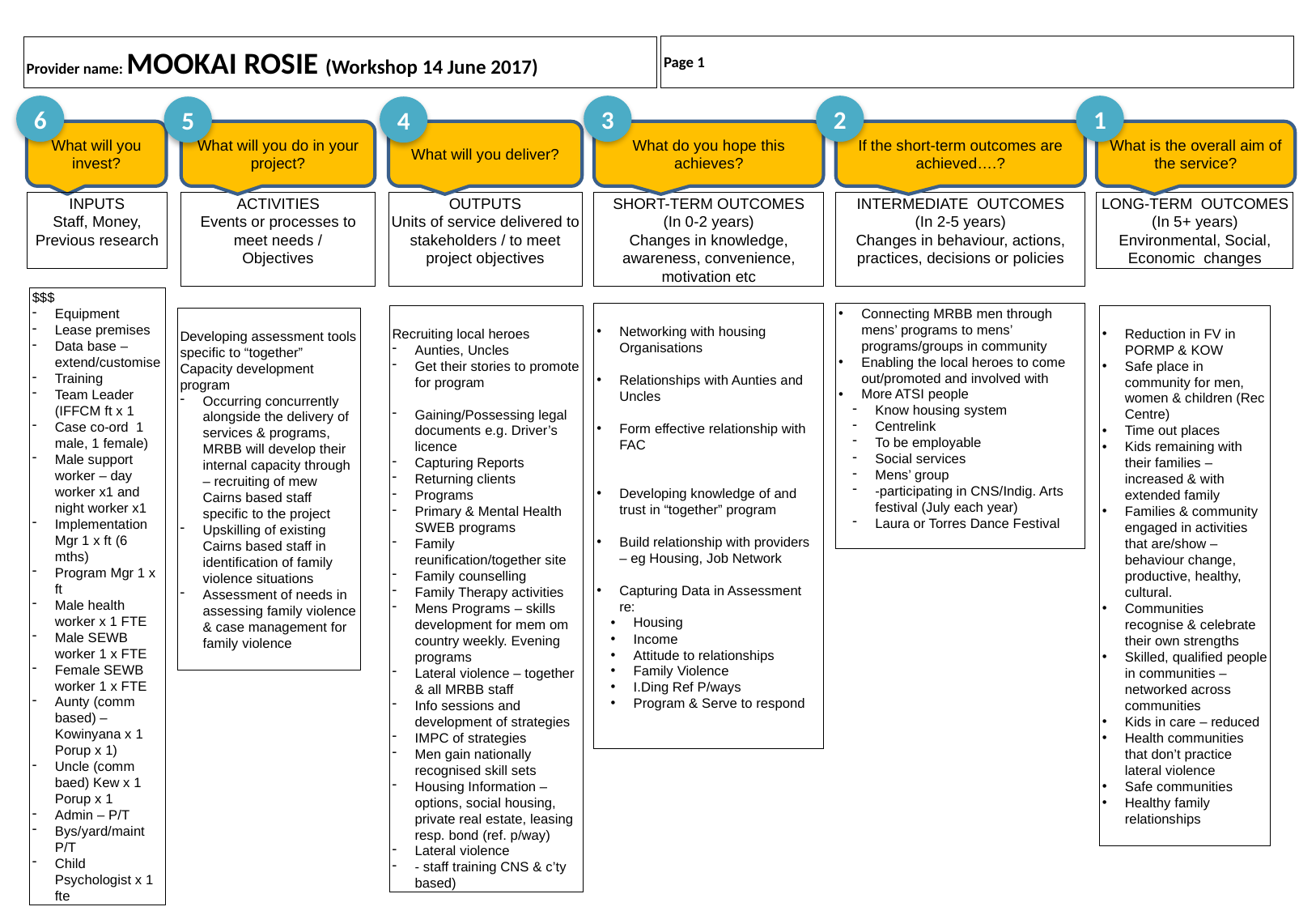

Page 1
# Provider name: MOOKAI ROSIE (Workshop 14 June 2017)
6
3
2
1
5
4
What will you invest?
What will you do in your project?
What will you deliver?
What do you hope this achieves?
If the short-term outcomes are achieved….?
What is the overall aim of the service?
INPUTS
Staff, Money, Previous research

ACTIVITIES
Events or processes to meet needs /
Objectives

OUTPUTS
Units of service delivered to stakeholders / to meet project objectives

SHORT-TERM OUTCOMES
(In 0-2 years)
Changes in knowledge, awareness, convenience, motivation etc
INTERMEDIATE  OUTCOMES
(In 2-5 years)
Changes in behaviour, actions, practices, decisions or policies

LONG-TERM  OUTCOMES
(In 5+ years)
Environmental, Social, Economic  changes
$$$
Equipment
Lease premises
Data base – extend/customise
Training
Team Leader (IFFCM ft x 1
Case co-ord  1 male, 1 female)
Male support worker – day worker x1 and night worker x1
Implementation Mgr 1 x ft (6 mths)
Program Mgr 1 x ft
Male health worker x 1 FTE
Male SEWB worker 1 x FTE
Female SEWB worker 1 x FTE
Aunty (comm based) – Kowinyana x 1 Porup x 1)
Uncle (comm baed) Kew x 1 Porup x 1
Admin – P/T
Bys/yard/maint P/T
Child Psychologist x 1 fte

Networking with housing Organisations

Relationships with Aunties and Uncles

Form effective relationship with FAC

Developing knowledge of and trust in “together” program

Build relationship with providers – eg Housing, Job Network

Capturing Data in Assessment re:
Housing
Income
Attitude to relationships
Family Violence
I.Ding Ref P/ways
Program & Serve to respond

Connecting MRBB men through mens’ programs to mens’ programs/groups in community
Enabling the local heroes to come out/promoted and involved with
More ATSI people
Know housing system
Centrelink
To be employable
Social services
Mens’ group
-participating in CNS/Indig. Arts festival (July each year)
Laura or Torres Dance Festival

Recruiting local heroes
Aunties, Uncles
Get their stories to promote for program

Gaining/Possessing legal documents e.g. Driver’s licence
Capturing Reports
Returning clients
Programs
Primary & Mental Health SWEB programs
Family reunification/together site
Family counselling
Family Therapy activities
Mens Programs – skills development for mem om country weekly. Evening programs
Lateral violence – together & all MRBB staff
Info sessions and development of strategies
IMPC of strategies
Men gain nationally recognised skill sets
Housing Information – options, social housing, private real estate, leasing resp. bond (ref. p/way)
Lateral violence
- staff training CNS & c’ty based)

Reduction in FV in PORMP & KOW
Safe place in community for men, women & children (Rec Centre)
Time out places
Kids remaining with their families – increased & with extended family
Families & community engaged in activities that are/show – behaviour change, productive, healthy, cultural.
Communities  recognise & celebrate their own strengths
Skilled, qualified people in communities – networked across communities
Kids in care – reduced
Health communities that don’t practice lateral violence
Safe communities
Healthy family relationships

Developing assessment tools specific to “together”
Capacity development program
Occurring concurrently alongside the delivery of services & programs, MRBB will develop their internal capacity through – recruiting of mew Cairns based staff specific to the project
Upskilling of existing Cairns based staff in identification of family violence situations
Assessment of needs in assessing family violence & case management for family violence